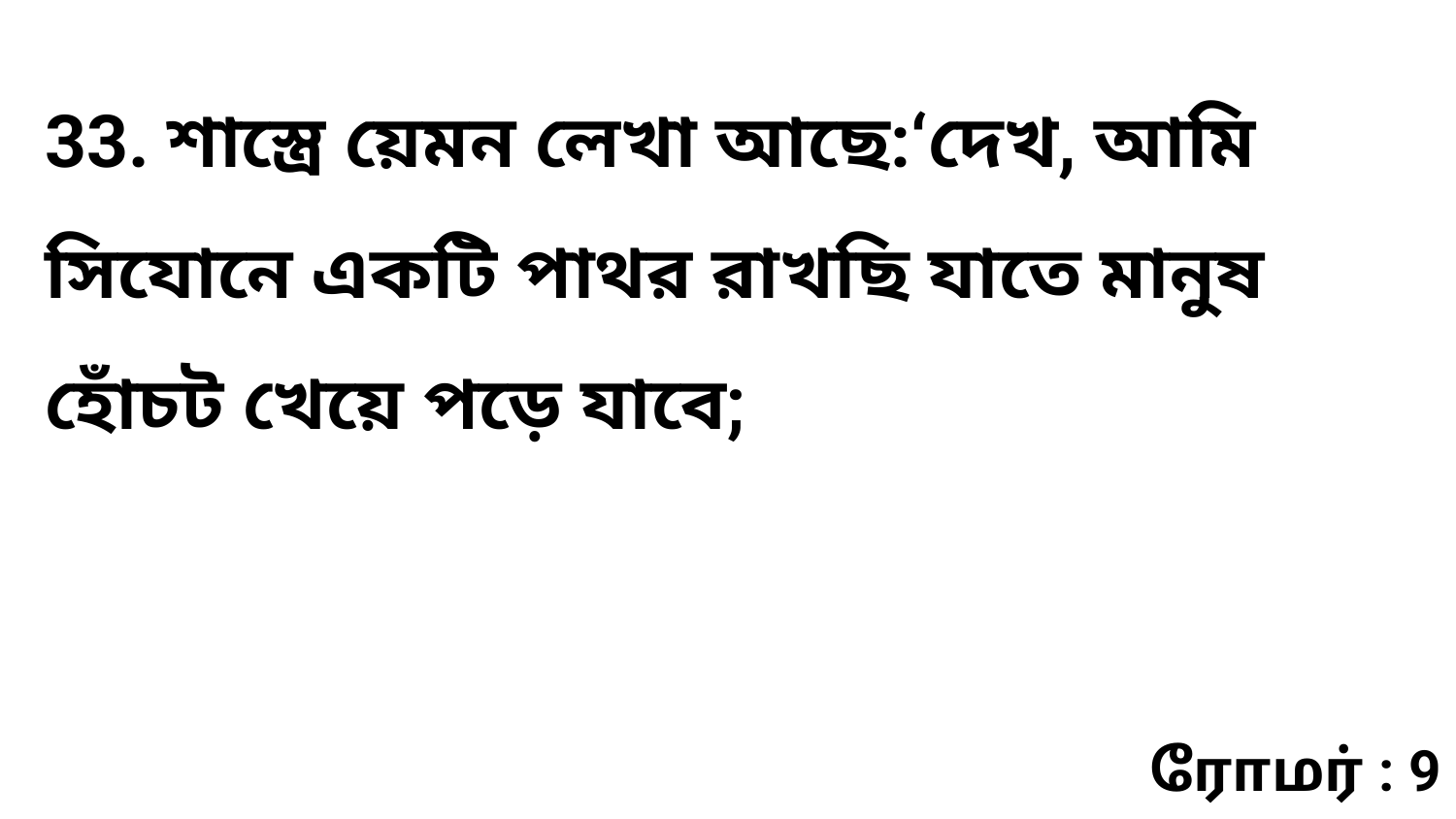

33. শাস্ত্রে য়েমন লেখা আছে:‘দেখ, আমি সিযোনে একটি পাথর রাখছি যাতে মানুষ হোঁচট খেয়ে পড়ে যাবে;
ரோமர் : 9